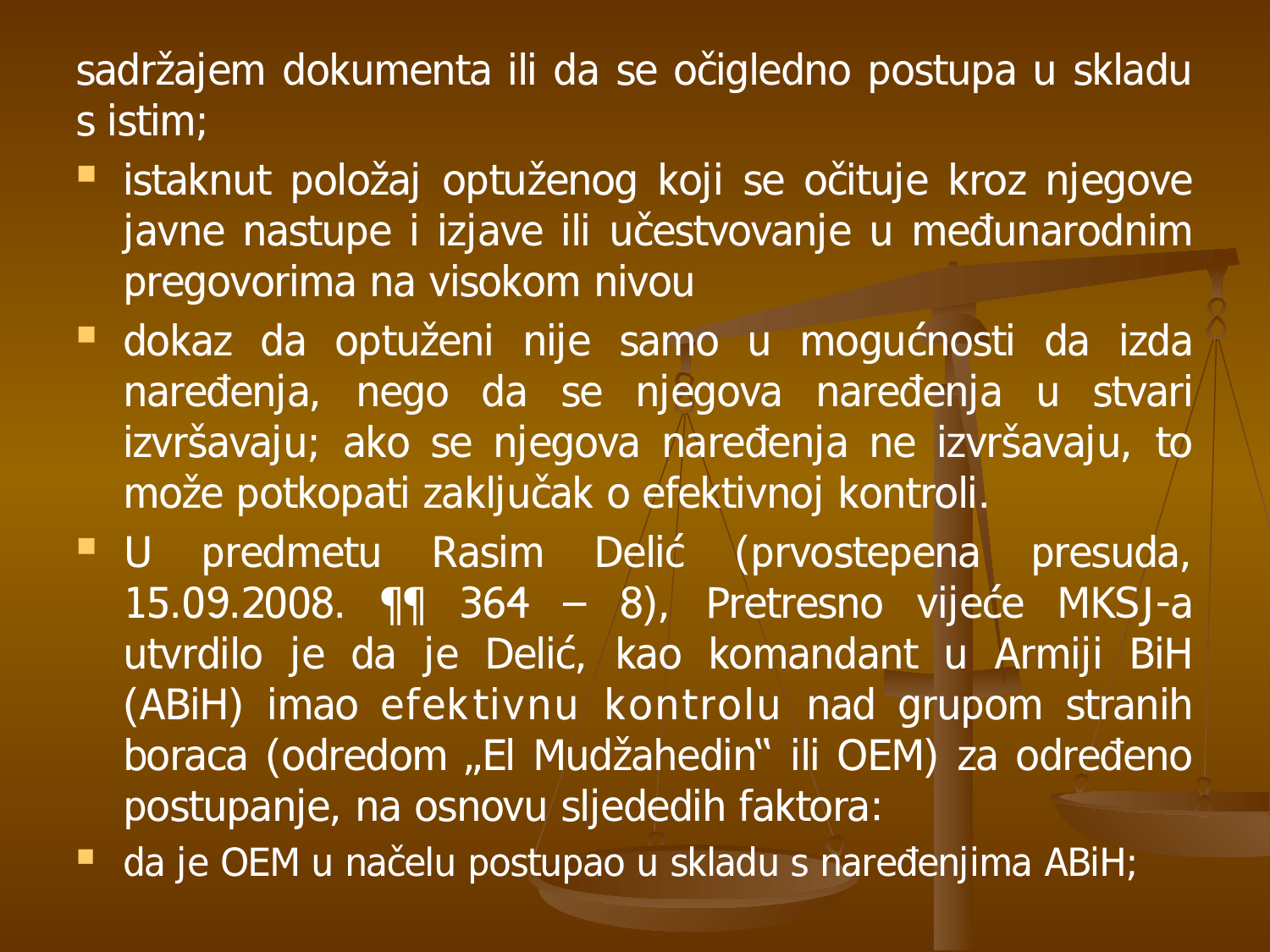

sadržajem dokumenta ili da se očigledno postupa u skladu s istim;
istaknut položaj optuženog koji se očituje kroz njegove javne nastupe i izjave ili učestvovanje u međunarodnim pregovorima na visokom nivou
dokaz da optuženi nije samo u mogućnosti da izda naređenja, nego da se njegova naređenja u stvari izvršavaju; ako se njegova naređenja ne izvršavaju, to može potkopati zaključak o efektivnoj kontroli.
U predmetu Rasim Delić (prvostepena presuda, 15.09.2008. ¶¶ 364 – 8), Pretresno vijeće MKSJ-a utvrdilo je da je Delić, kao komandant u Armiji BiH (ABiH) imao efektivnu kontrolu nad grupom stranih boraca (odredom „El Mudžahedin“ ili OEM) za određeno postupanje, na osnovu sljededih faktora:
da je OEM u načelu postupao u skladu s naređenjima ABiH;